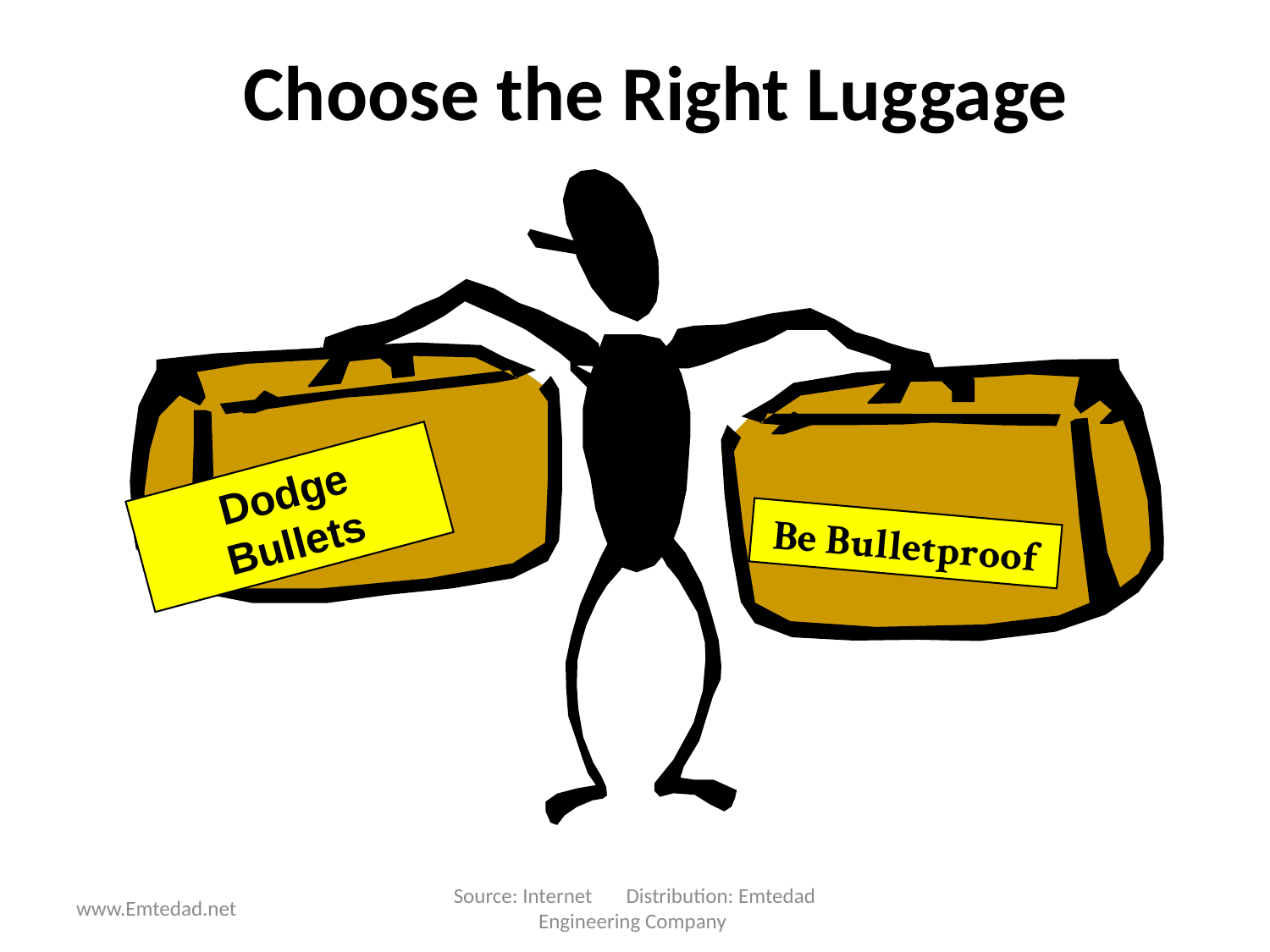

# Choose the Right Luggage

Dodge Bullets
Be Bulletproof
Source: Internet       Distribution: Emtedad Engineering Company
www.Emtedad.net